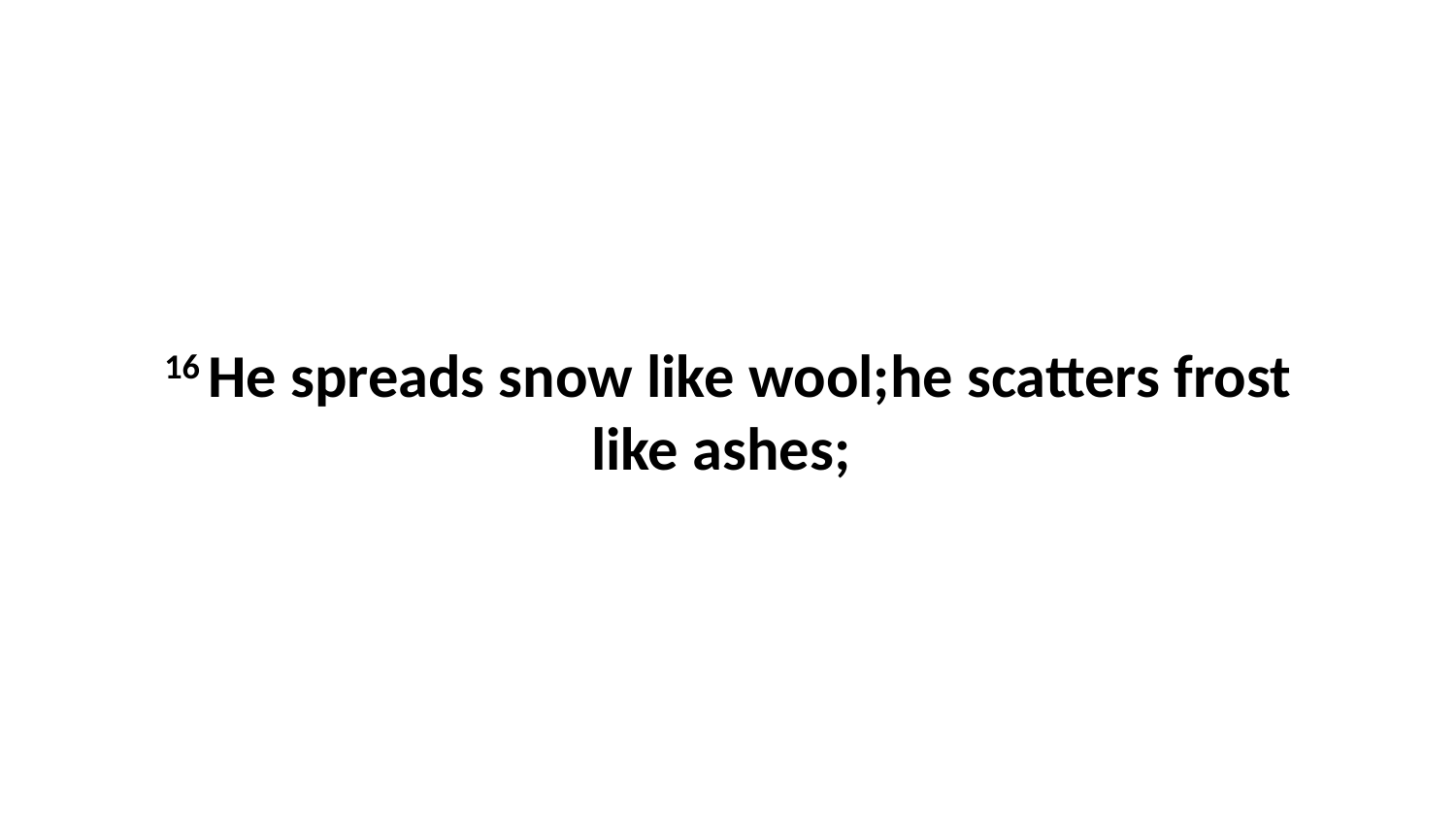

16 He spreads snow like wool;he scatters frost like ashes;